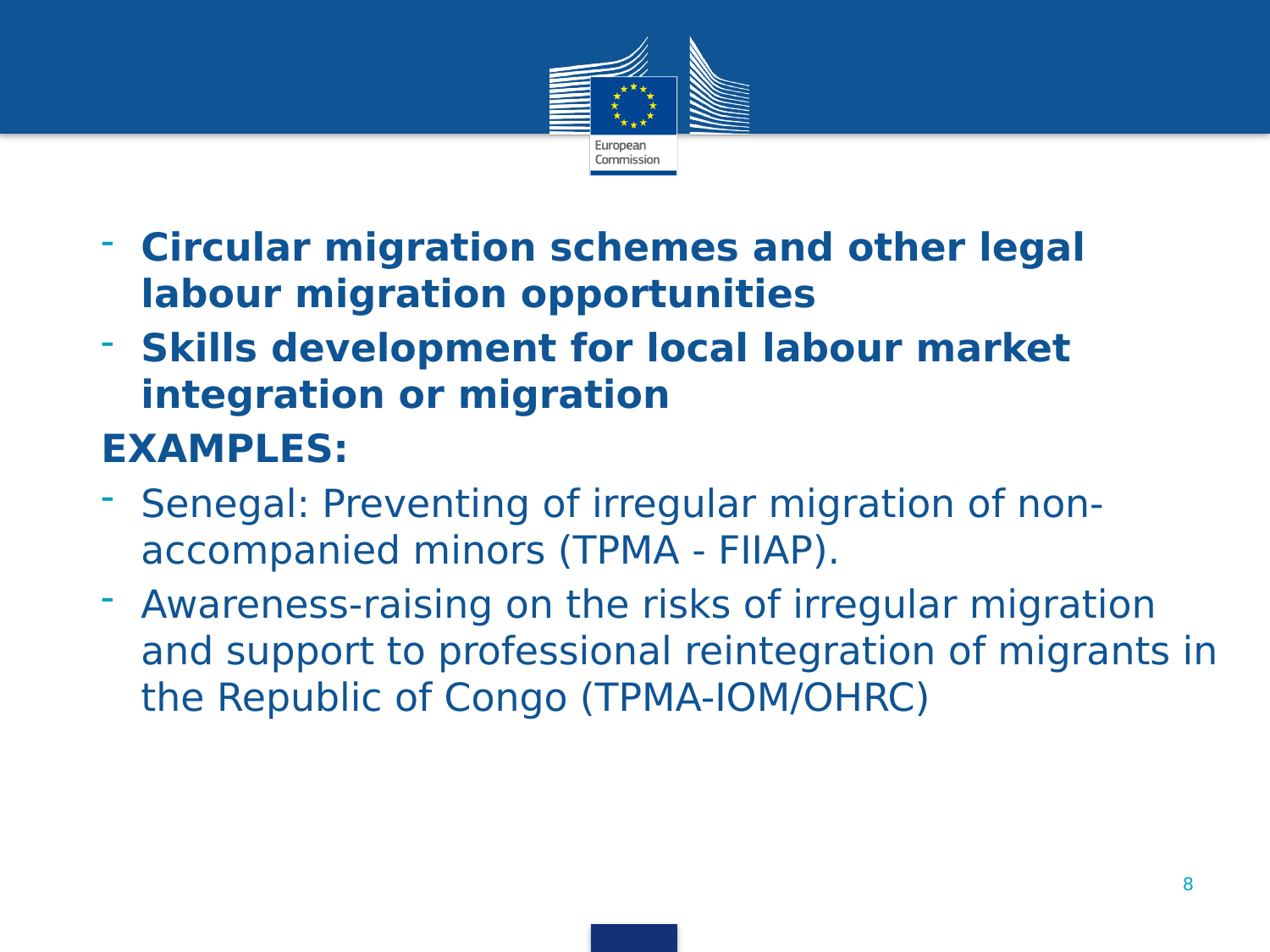

Circular migration schemes and other legal labour migration opportunities
Skills development for local labour market integration or migration
EXAMPLES:
Senegal: Preventing of irregular migration of non-accompanied minors (TPMA - FIIAP).
Awareness-raising on the risks of irregular migration and support to professional reintegration of migrants in the Republic of Congo (TPMA-IOM/OHRC)

8